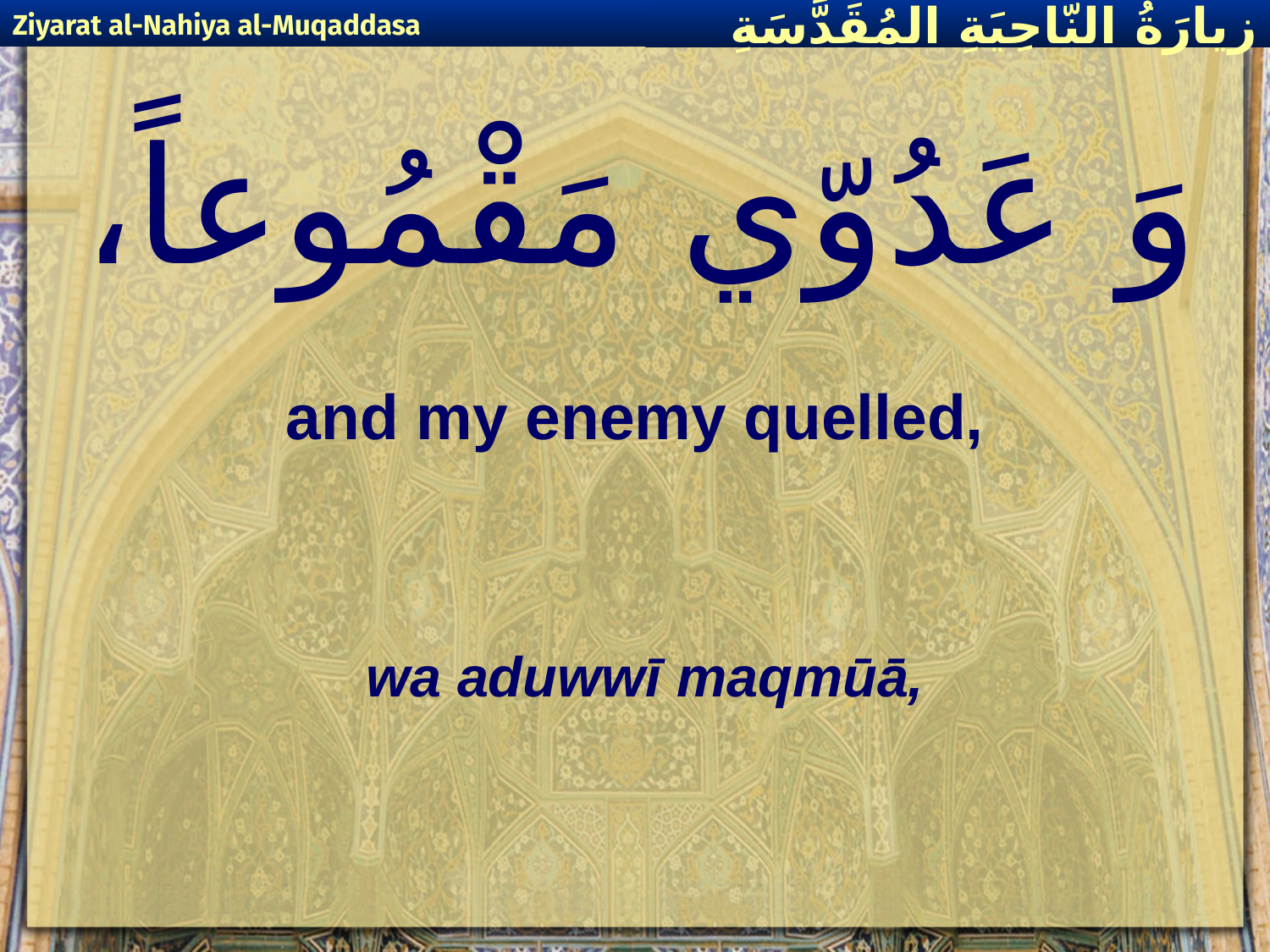

Ziyarat al-Nahiya al-Muqaddasa
زيارَةُ النّاحِيَةِ ال‍مُقَدَّسَةِ
# وَ عَدُوّي مَقْمُوعاً،
and my enemy quelled,
wa aduwwī maqmūā,